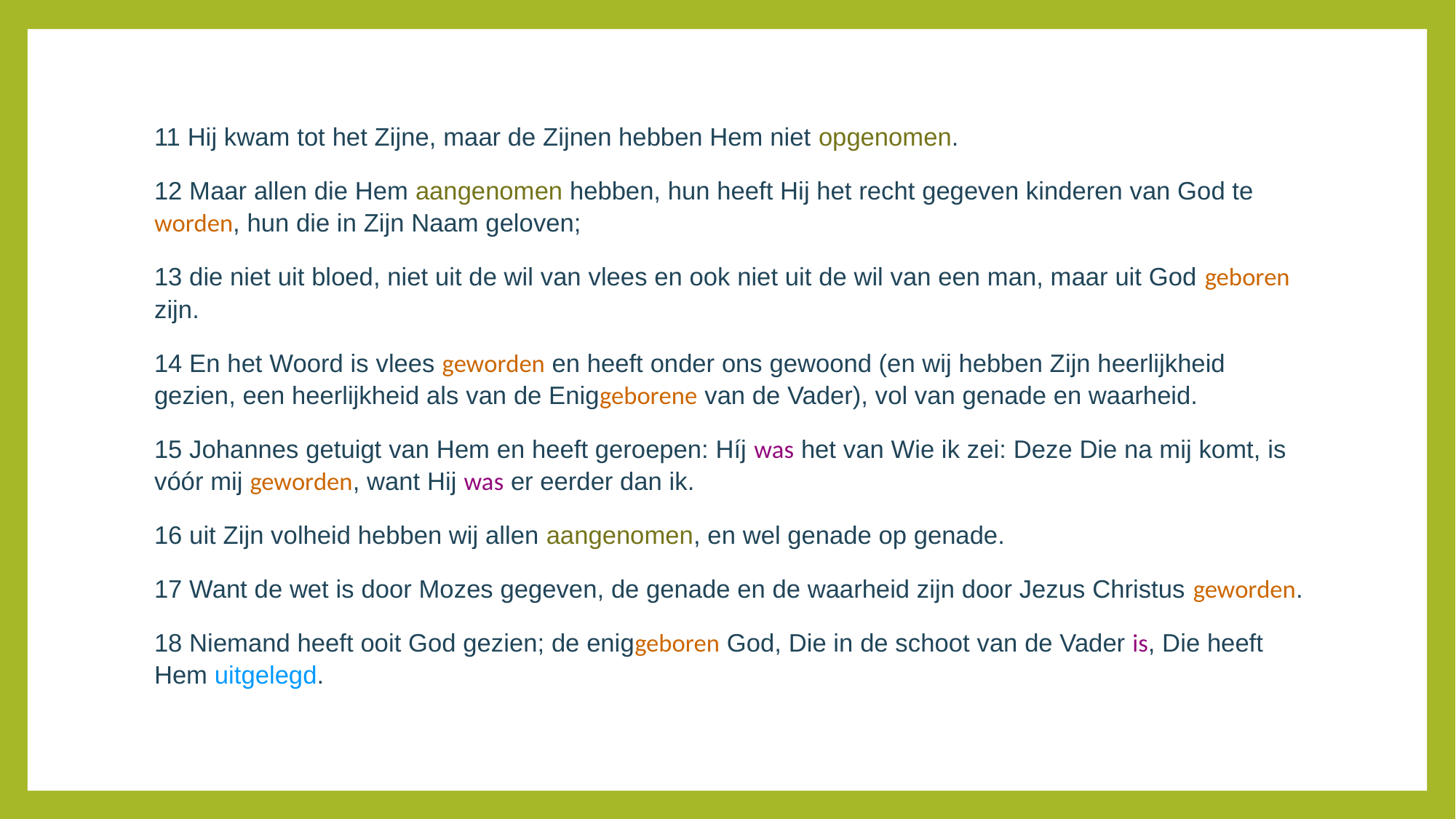

11 Hij kwam tot het Zijne, maar de Zijnen hebben Hem niet opgenomen.
12 Maar allen die Hem aangenomen hebben, hun heeft Hij het recht gegeven kinderen van God te worden, hun die in Zijn Naam geloven;
13 die niet uit bloed, niet uit de wil van vlees en ook niet uit de wil van een man, maar uit God geboren zijn.
14 En het Woord is vlees geworden en heeft onder ons gewoond (en wij hebben Zijn heerlijkheid gezien, een heerlijkheid als van de Eniggeborene van de Vader), vol van genade en waarheid.
15 Johannes getuigt van Hem en heeft geroepen: Híj was het van Wie ik zei: Deze Die na mij komt, is vóór mij geworden, want Hij was er eerder dan ik.
16 uit Zijn volheid hebben wij allen aangenomen, en wel genade op genade.
17 Want de wet is door Mozes gegeven, de genade en de waarheid zijn door Jezus Christus geworden.
18 Niemand heeft ooit God gezien; de eniggeboren God, Die in de schoot van de Vader is, Die heeft Hem uitgelegd.